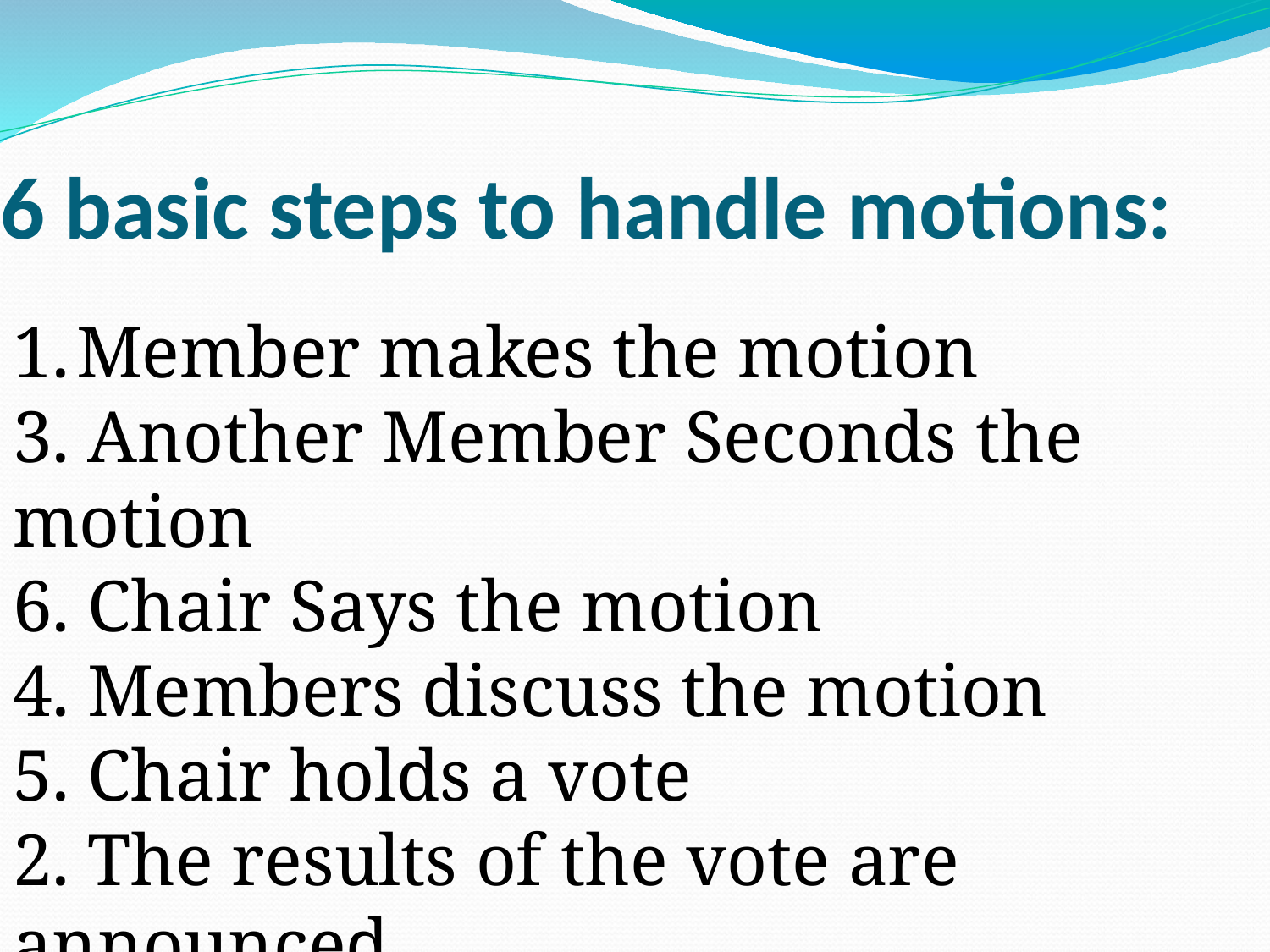

# 6 basic steps to handle motions:
Member makes the motion
3. Another Member Seconds the motion
6. Chair Says the motion
4. Members discuss the motion
5. Chair holds a vote
2. The results of the vote are announced